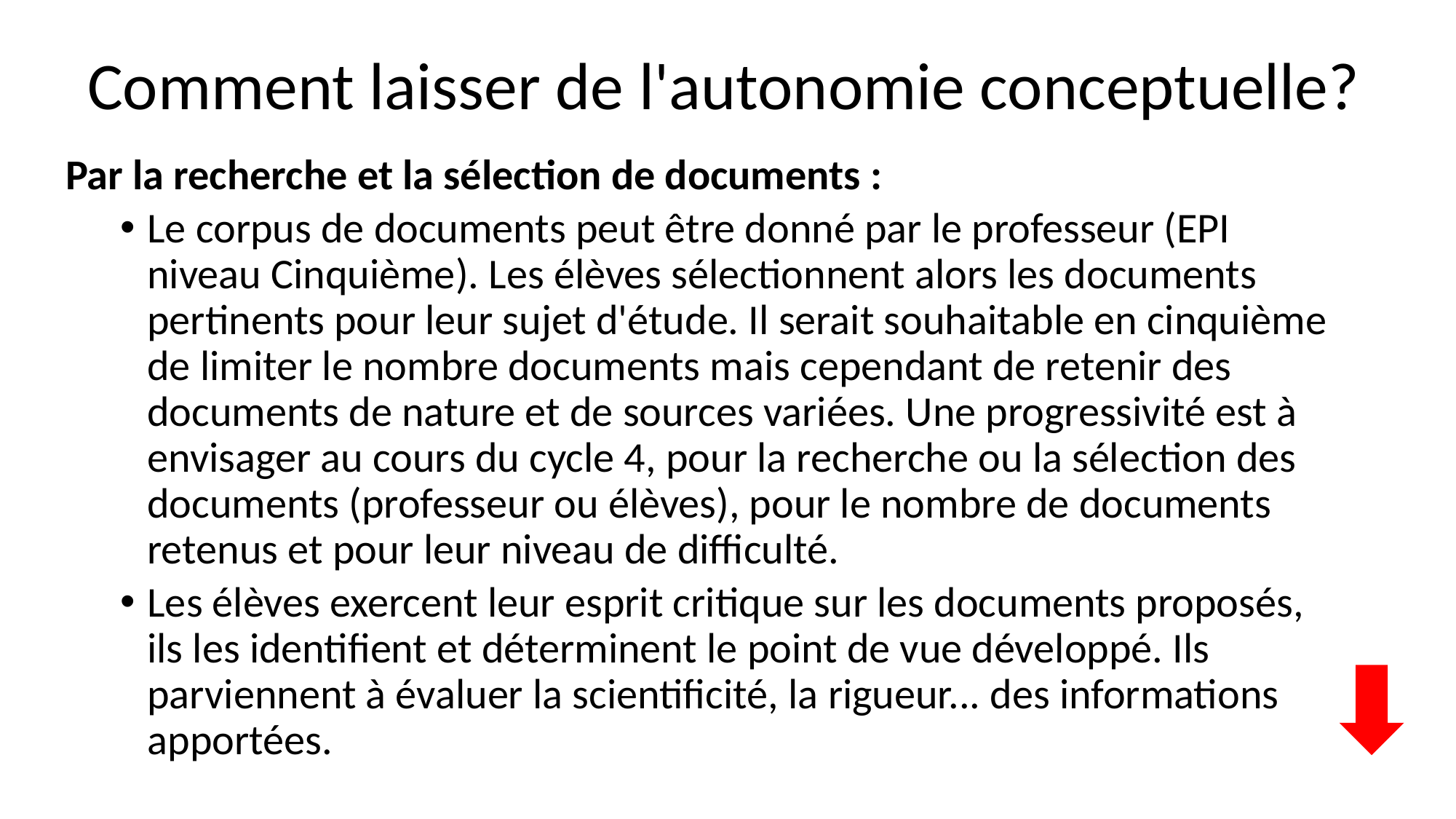

# Comment laisser de l'autonomie conceptuelle?
Par la recherche et la sélection de documents :
Le corpus de documents peut être donné par le professeur (EPI niveau Cinquième). Les élèves sélectionnent alors les documents pertinents pour leur sujet d'étude. Il serait souhaitable en cinquième de limiter le nombre documents mais cependant de retenir des documents de nature et de sources variées. Une progressivité est à envisager au cours du cycle 4, pour la recherche ou la sélection des documents (professeur ou élèves), pour le nombre de documents retenus et pour leur niveau de difficulté.
Les élèves exercent leur esprit critique sur les documents proposés, ils les identifient et déterminent le point de vue développé. Ils parviennent à évaluer la scientificité, la rigueur... des informations apportées.